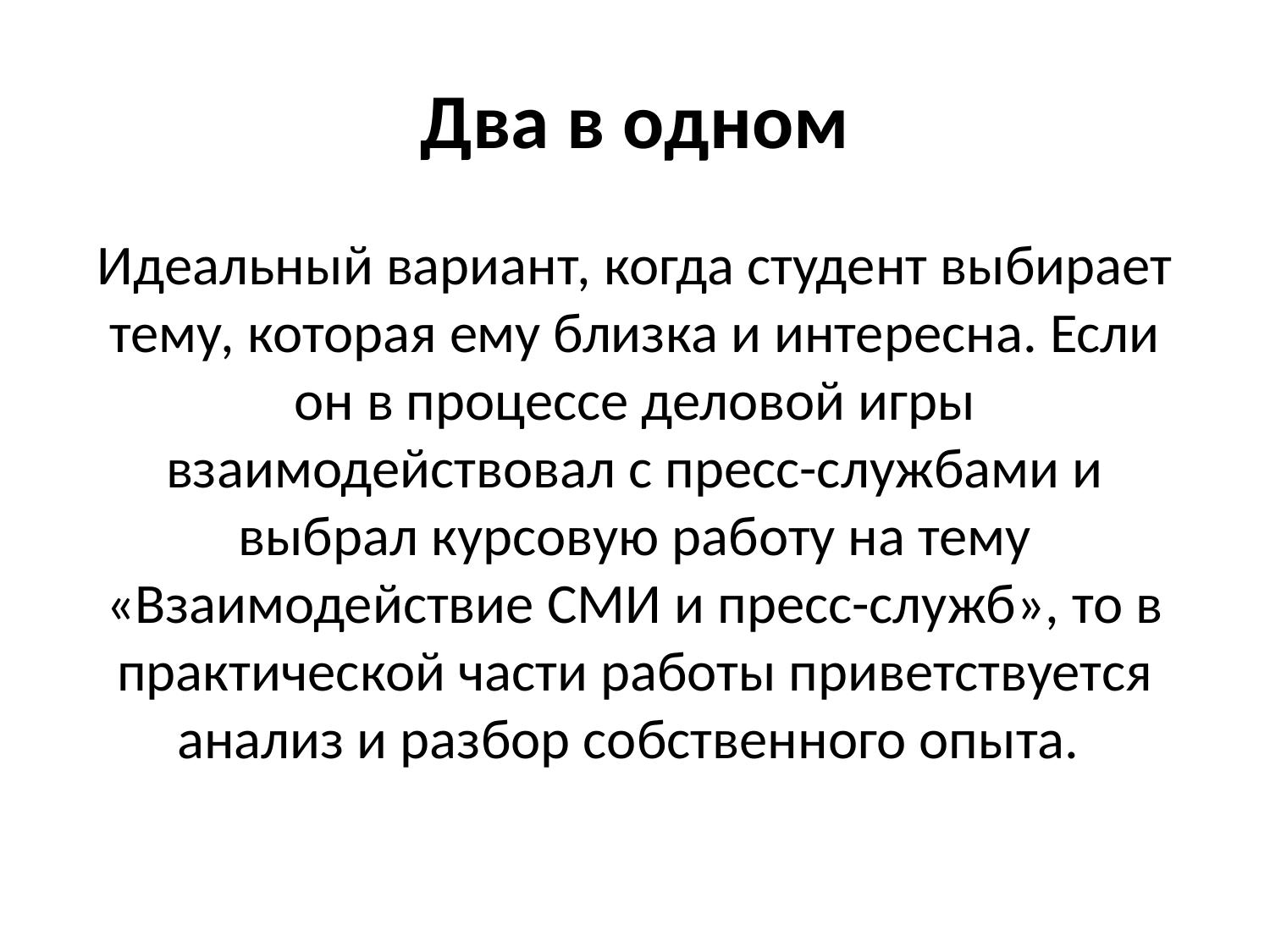

# Два в одном
Идеальный вариант, когда студент выбирает тему, которая ему близка и интересна. Если он в процессе деловой игры взаимодействовал с пресс-службами и выбрал курсовую работу на тему «Взаимодействие СМИ и пресс-служб», то в практической части работы приветствуется анализ и разбор собственного опыта.